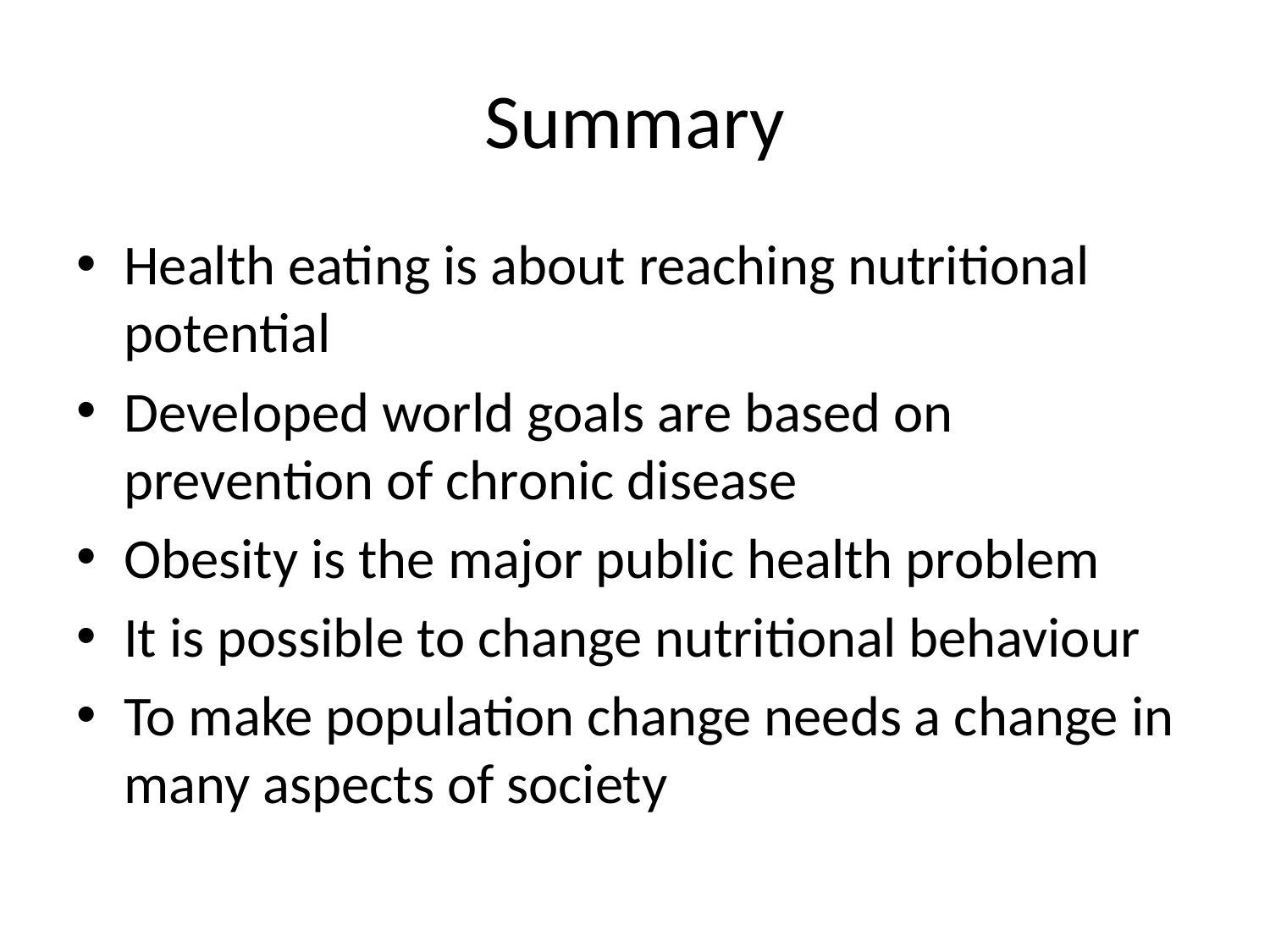

# Summary
Health eating is about reaching nutritional potential
Developed world goals are based on prevention of chronic disease
Obesity is the major public health problem
It is possible to change nutritional behaviour
To make population change needs a change in many aspects of society